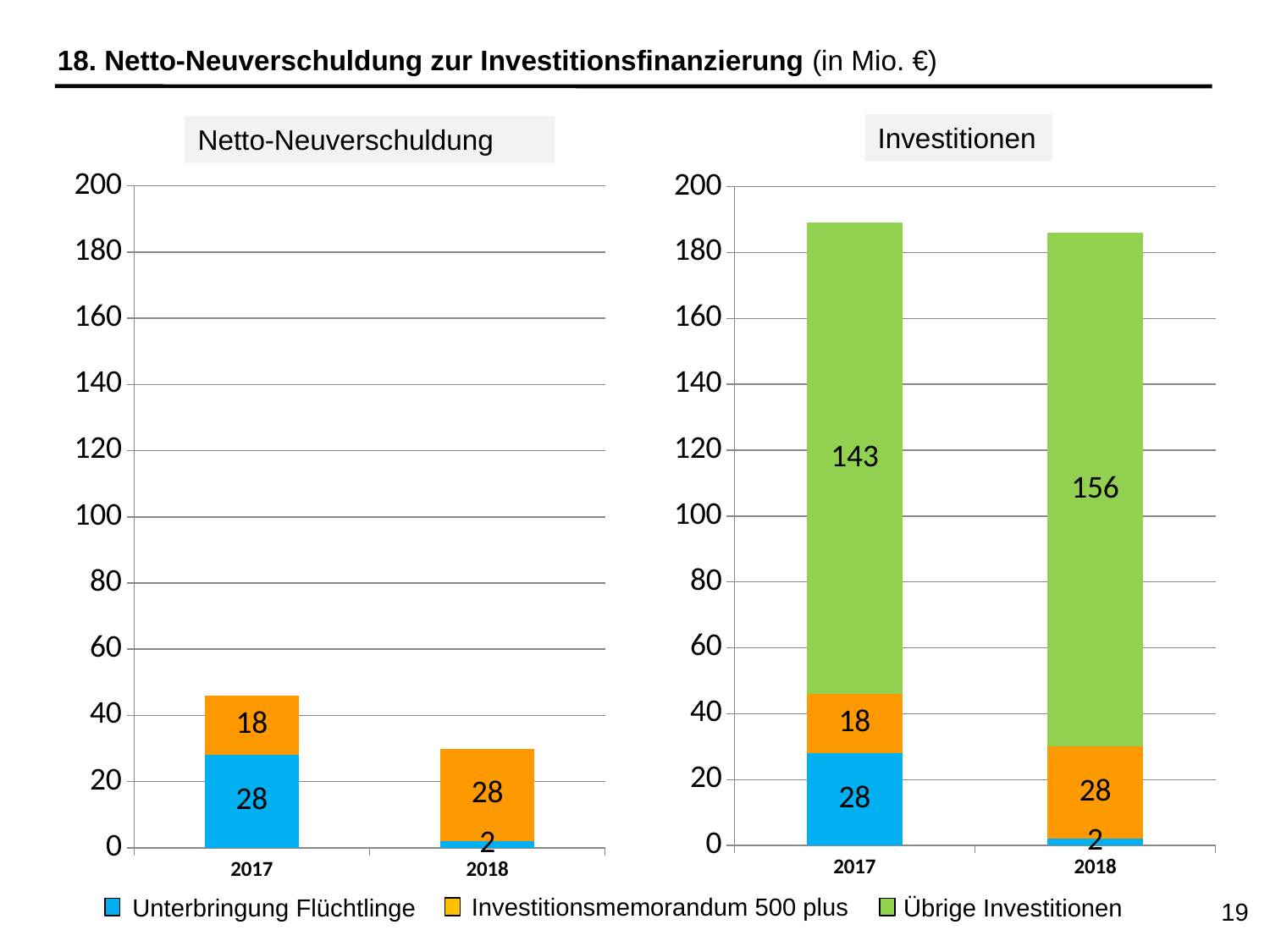

18. Netto-Neuverschuldung zur Investitionsfinanzierung (in Mio. €)
Investitionen
Netto-Neuverschuldung

### Chart

| Category | Unterbringung Flüchtlinge | Spalte1 |
|---|---|---|
| 2017 | 28.0 | 18.0 |
| 2018 | 2.0 | 28.0 |

### Chart

| Category | Datenreihe 1 | Datenreihe 3 | Datenreihe 2 |
|---|---|---|---|
| 2017 | 28.0 | 18.0 | 143.0 |
| 2018 | 2.0 | 28.0 | 156.0 |
  Investitionsmemorandum 500 plus
Unterbringung Flüchtlinge

   Übrige Investitionen
19